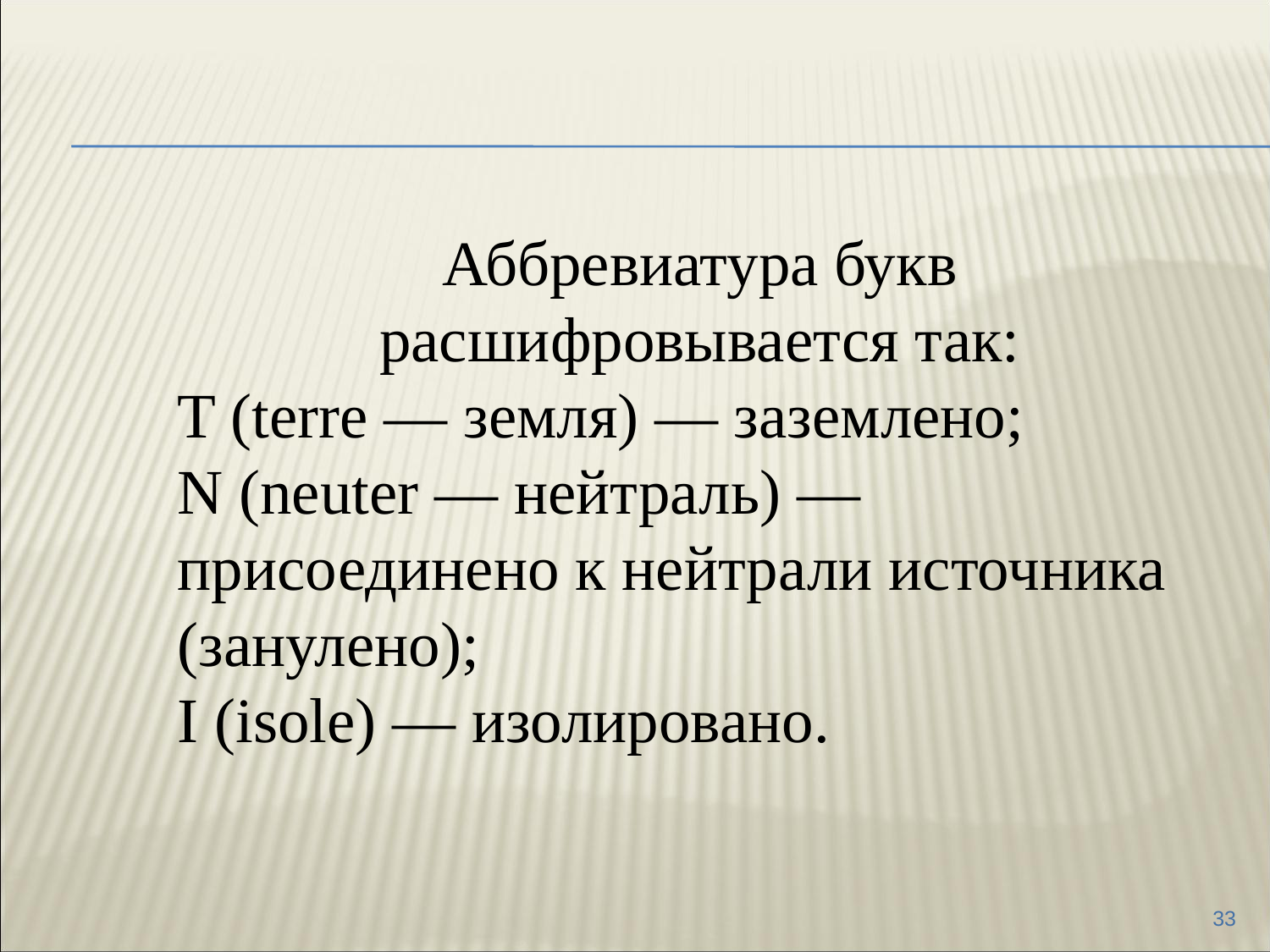

Аббревиатура букв расшифровывается так:
T (terre — земля) — заземлено;
N (neuter — нейтраль) — присоединено к нейтрали источника (занулено);
I (isole) — изолировано.
33